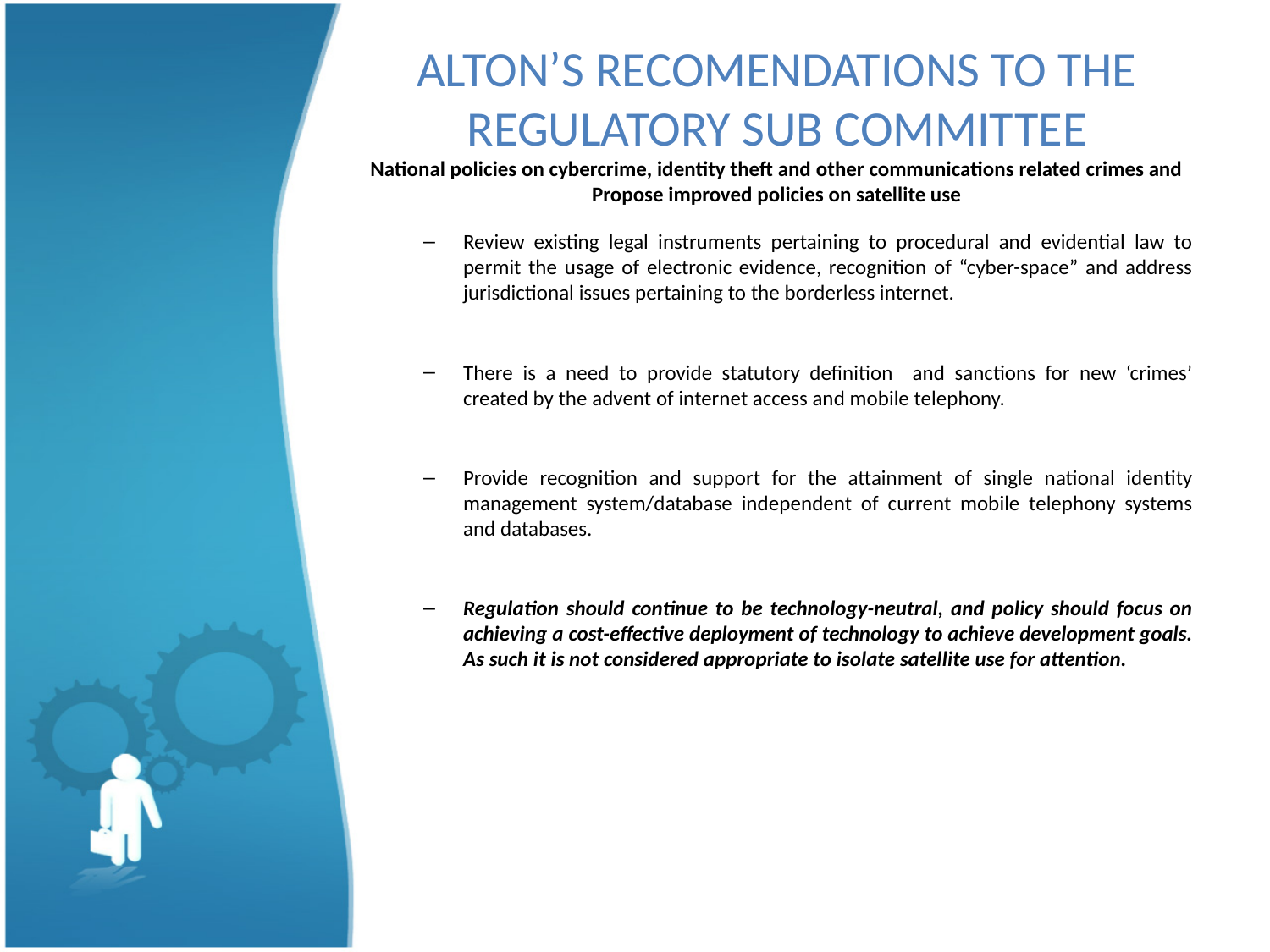

# ALTON’S RECOMENDATIONS TO THE REGULATORY SUB COMMITTEE National policies on cybercrime, identity theft and other communications related crimes and Propose improved policies on satellite use
Review existing legal instruments pertaining to procedural and evidential law to permit the usage of electronic evidence, recognition of “cyber-space” and address jurisdictional issues pertaining to the borderless internet.

There is a need to provide statutory definition  and sanctions for new ‘crimes’ created by the advent of internet access and mobile telephony.

Provide recognition and support for the attainment of single national identity management system/database independent of current mobile telephony systems and databases.

Regulation should continue to be technology-neutral, and policy should focus on achieving a cost-effective deployment of technology to achieve development goals. As such it is not considered appropriate to isolate satellite use for attention.